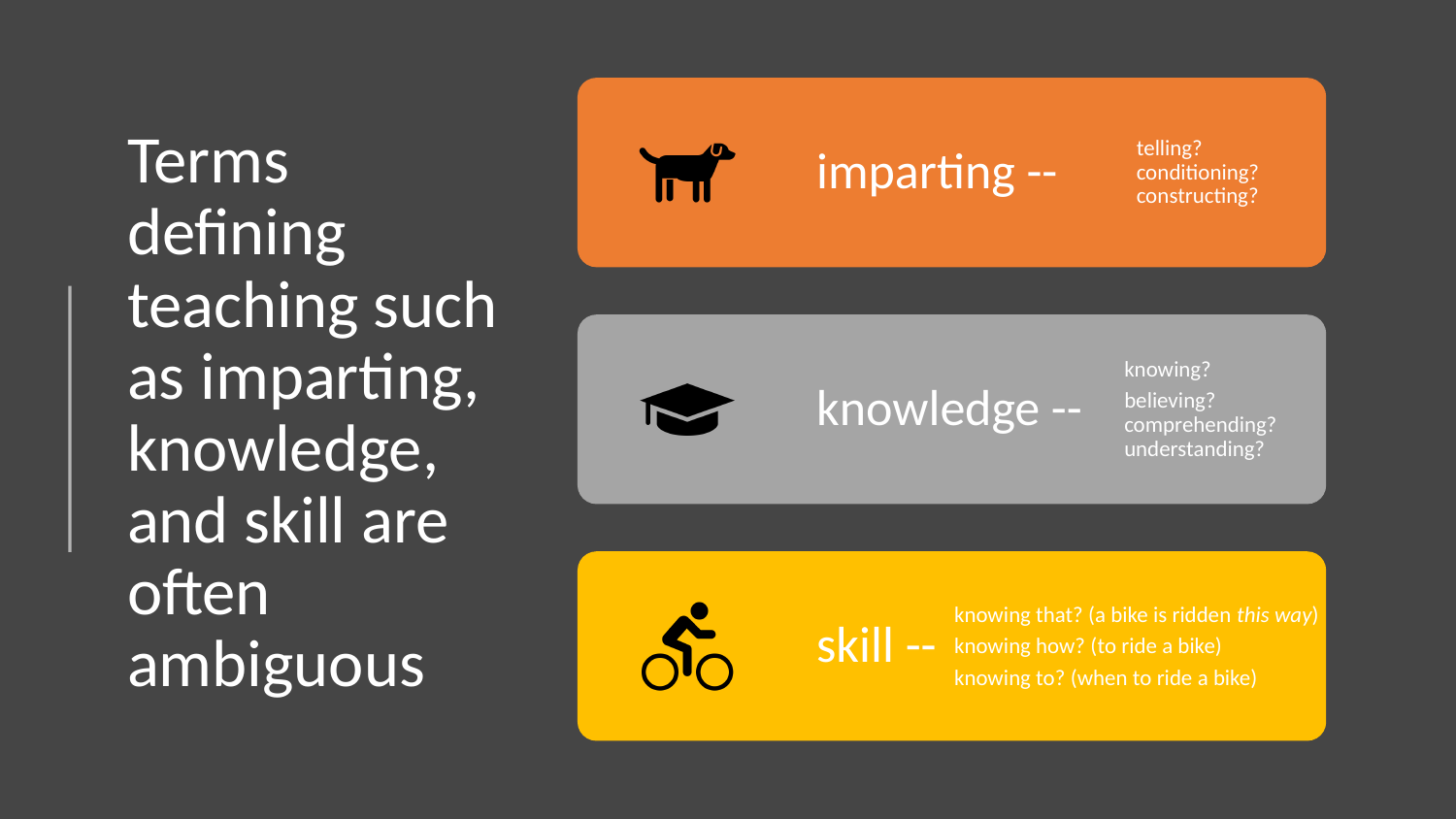

imparting --
telling? conditioning? constructing?
knowledge --
knowing?
believing? comprehending? understanding?
skill --
knowing that? (a bike is ridden this way)
knowing how? (to ride a bike)
knowing to? (when to ride a bike)
# Terms defining teaching such as imparting, knowledge, and skill are often ambiguous